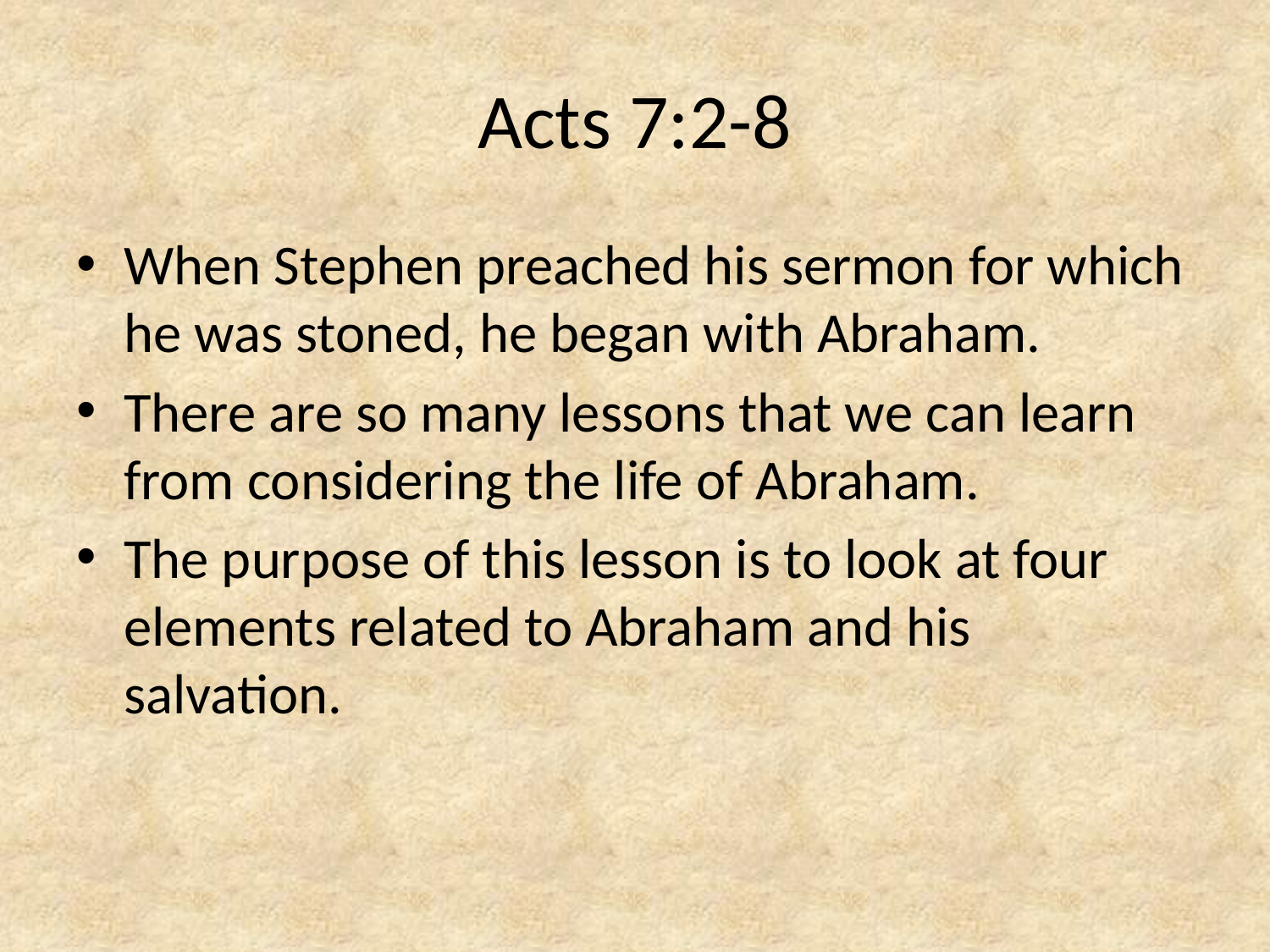

# Acts 7:2-8
When Stephen preached his sermon for which he was stoned, he began with Abraham.
There are so many lessons that we can learn from considering the life of Abraham.
The purpose of this lesson is to look at four elements related to Abraham and his salvation.